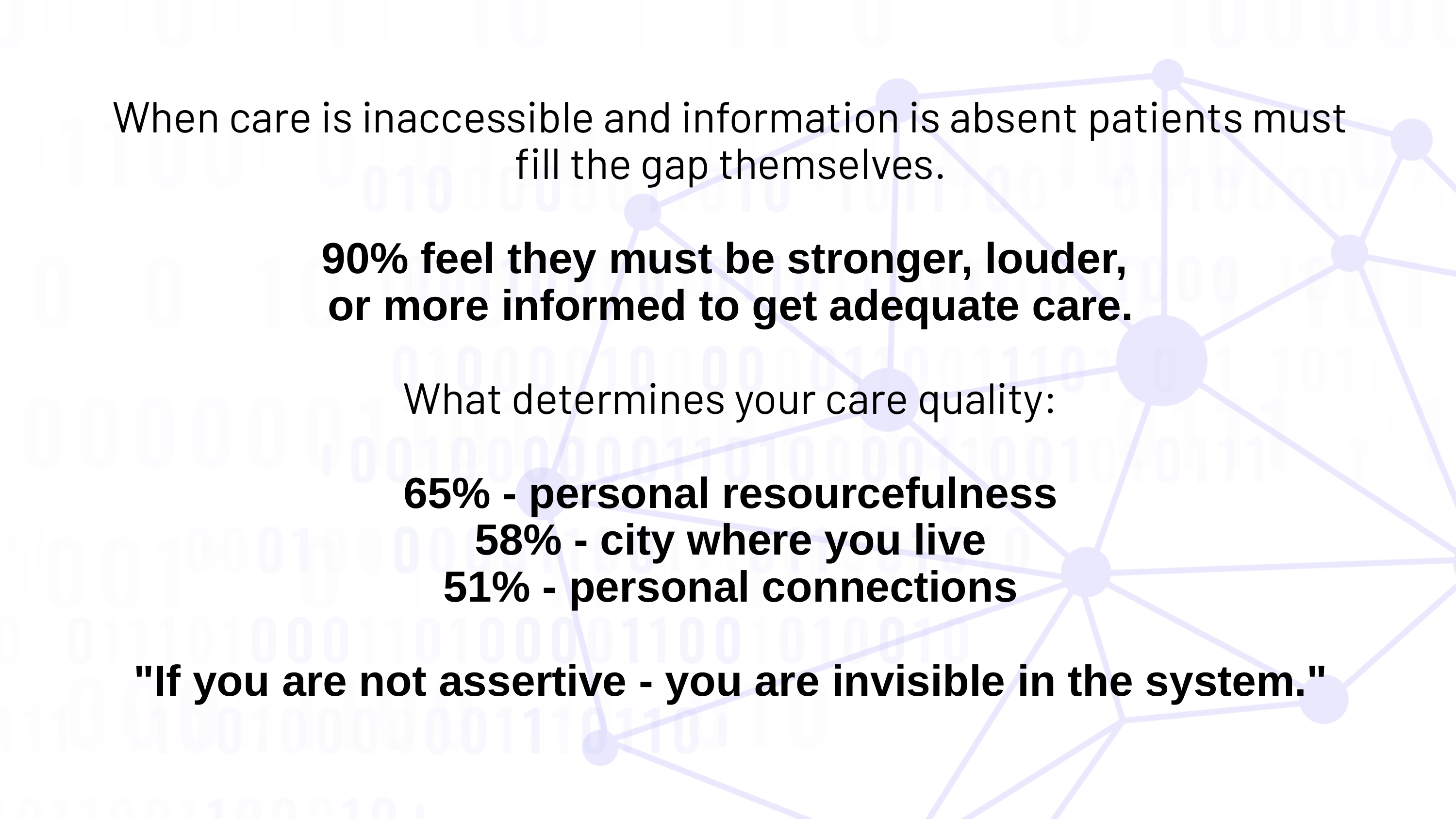

When care is inaccessible and information is absent patients must fill the gap themselves.

90% feel they must be stronger, louder,
or more informed to get adequate care.

What determines your care quality:

65% - personal resourcefulness
58% - city where you live
51% - personal connections

"If you are not assertive - you are invisible in the system."